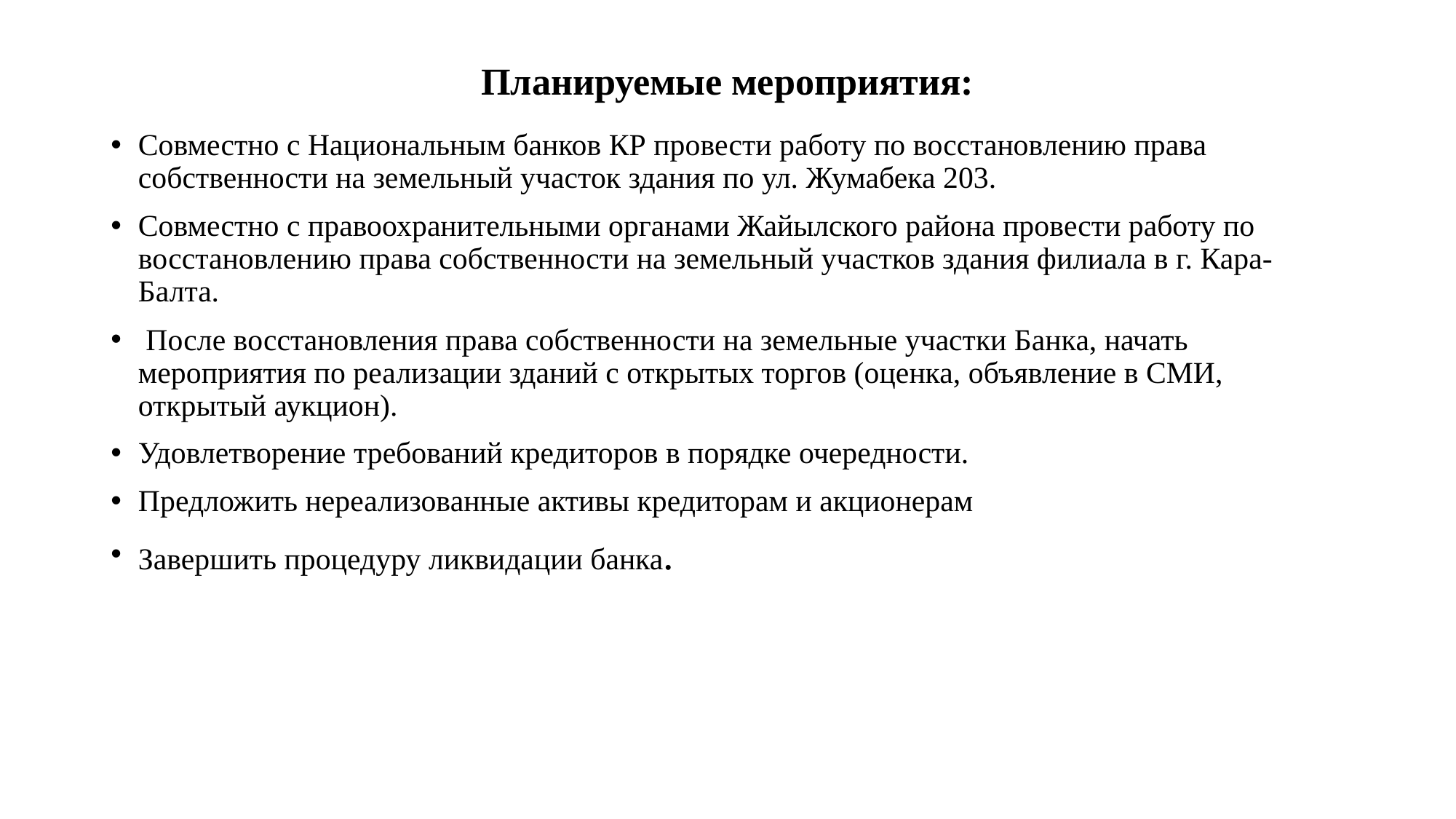

# Планируемые мероприятия:
Совместно с Национальным банков КР провести работу по восстановлению права собственности на земельный участок здания по ул. Жумабека 203.
Совместно с правоохранительными органами Жайылского района провести работу по восстановлению права собственности на земельный участков здания филиала в г. Кара-Балта.
 После восстановления права собственности на земельные участки Банка, начать мероприятия по реализации зданий с открытых торгов (оценка, объявление в СМИ, открытый аукцион).
Удовлетворение требований кредиторов в порядке очередности.
Предложить нереализованные активы кредиторам и акционерам
Завершить процедуру ликвидации банка.